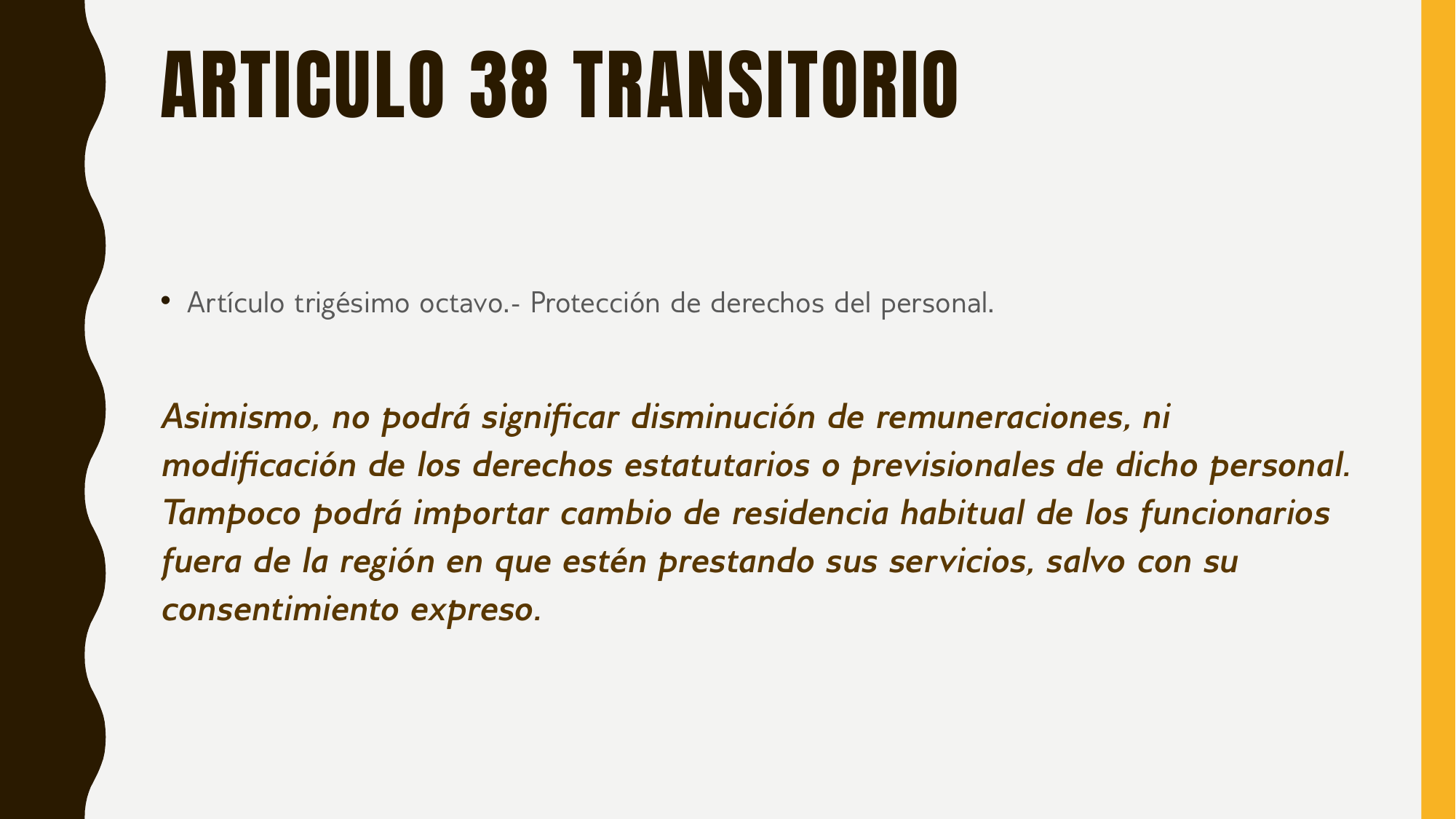

# ARTICULO 38 TRANSITORIO
Artículo trigésimo octavo.- Protección de derechos del personal.

Asimismo, no podrá significar disminución de remuneraciones, ni modificación de los derechos estatutarios o previsionales de dicho personal. Tampoco podrá importar cambio de residencia habitual de los funcionarios fuera de la región en que estén prestando sus servicios, salvo con su consentimiento expreso.